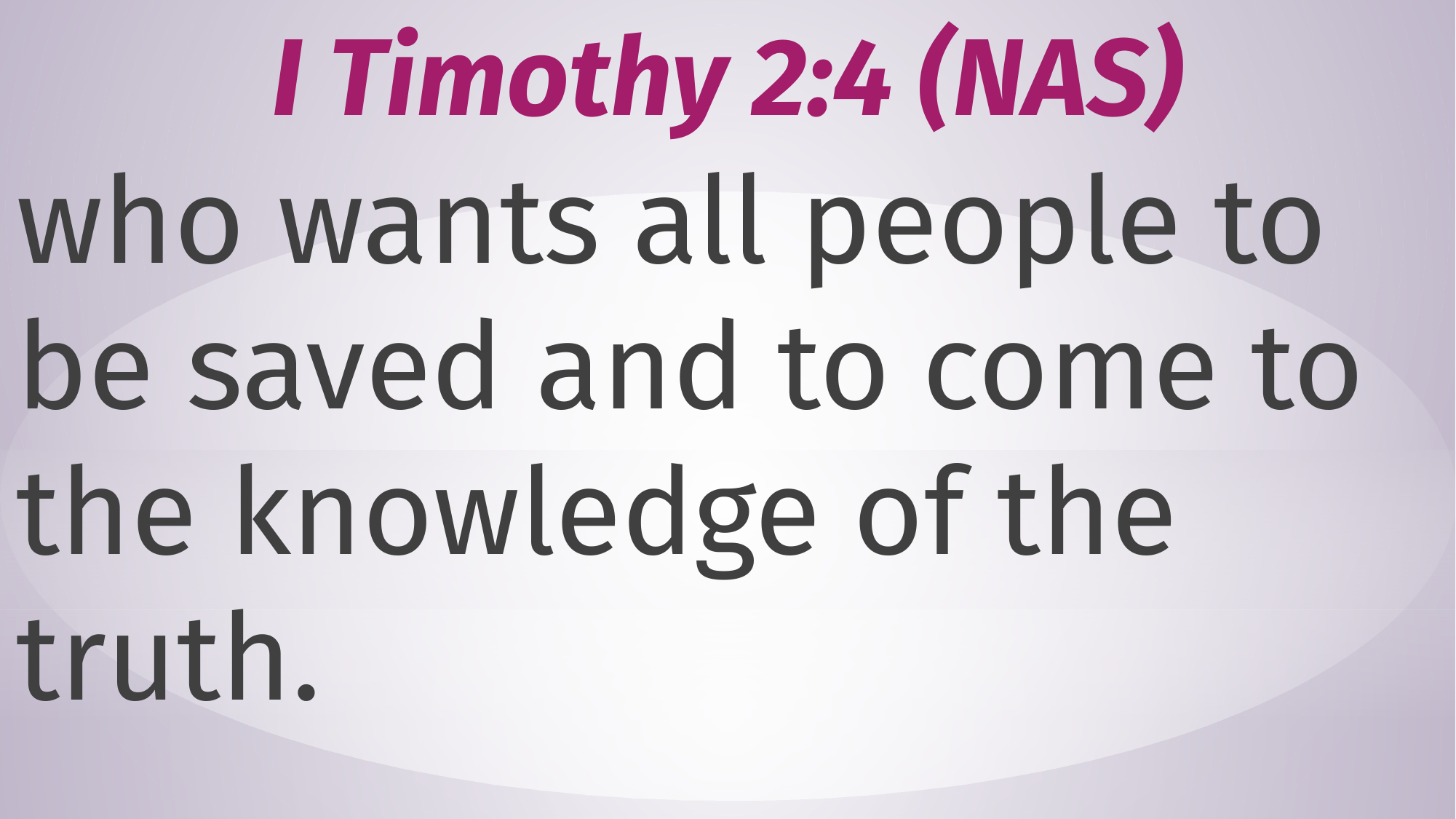

# I Timothy 2:4 (NAS)
who wants all people to be saved and to come to the knowledge of the truth.